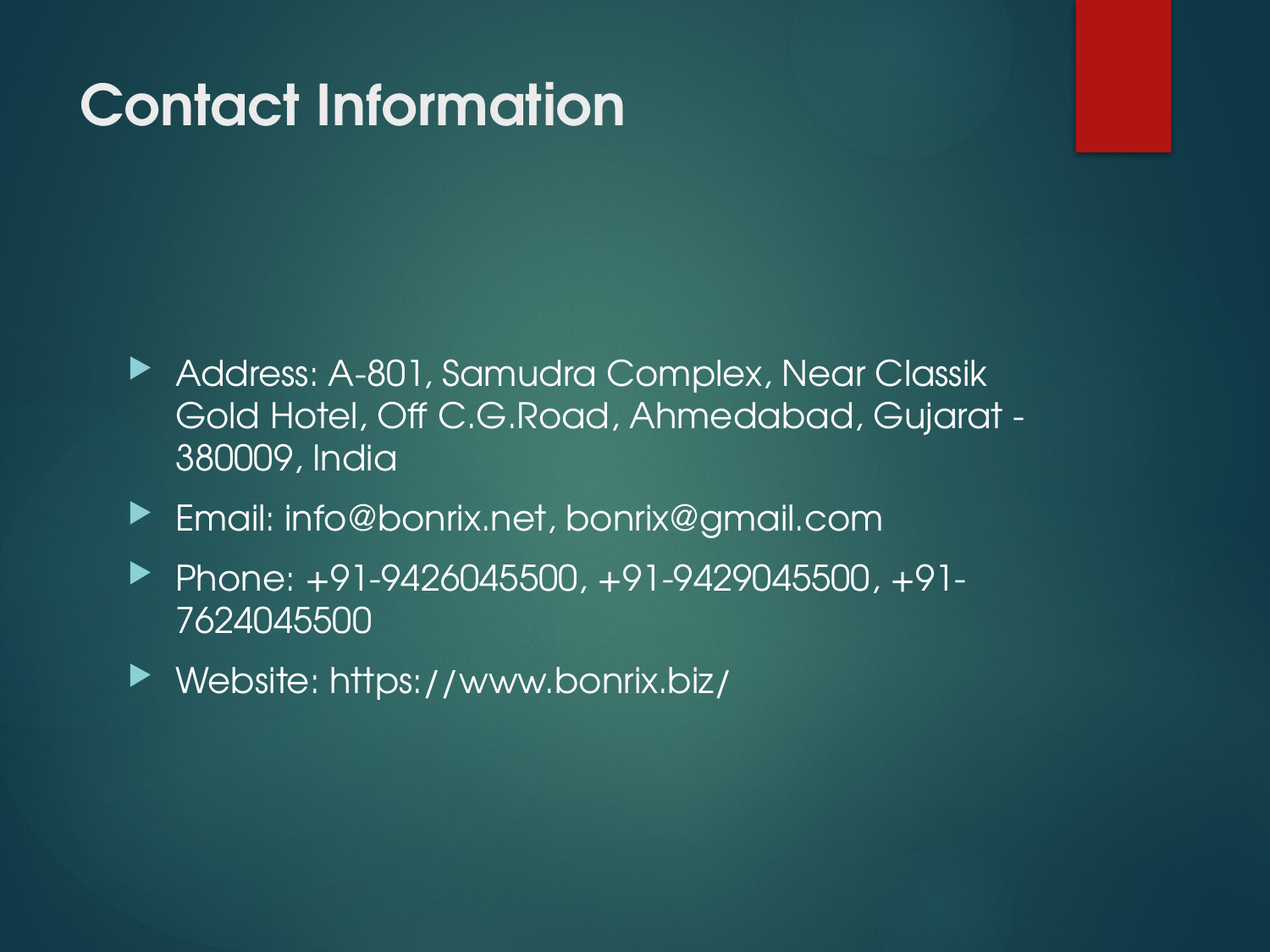

# Contact Information

Address: A-801, Samudra Complex, Near Classik Gold Hotel, Off C.G.Road, Ahmedabad, Gujarat - 380009, India
Email: info@bonrix.net, bonrix@gmail.com
Phone: +91-9426045500, +91-9429045500, +91-7624045500
Website: https://www.bonrix.biz/